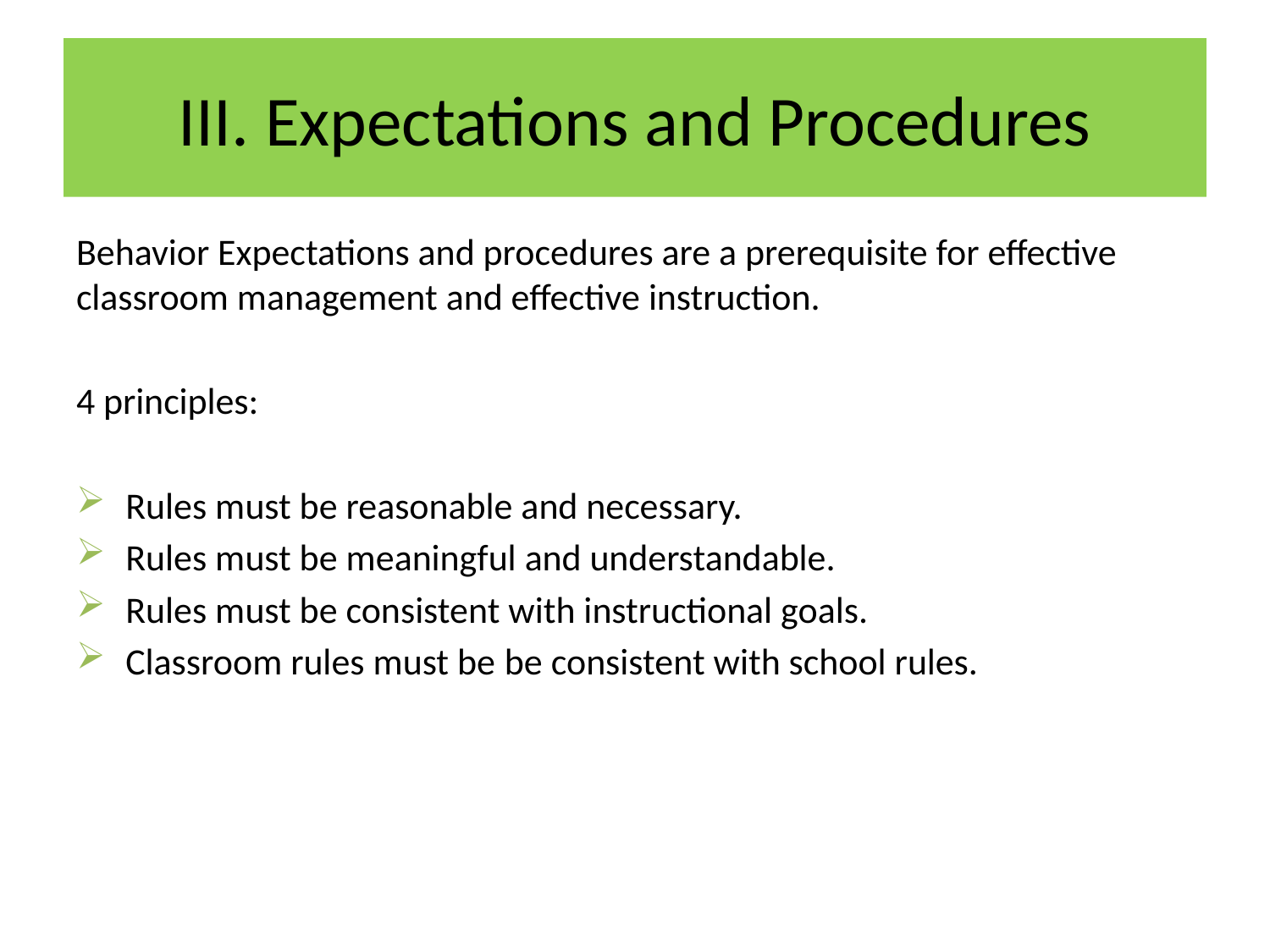

# III. Expectations and Procedures
Behavior Expectations and procedures are a prerequisite for effective classroom management and effective instruction.

4 principles:

  Rules must be reasonable and necessary.
  Rules must be meaningful and understandable.
  Rules must be consistent with instructional goals.
  Classroom rules must be be consistent with school rules.